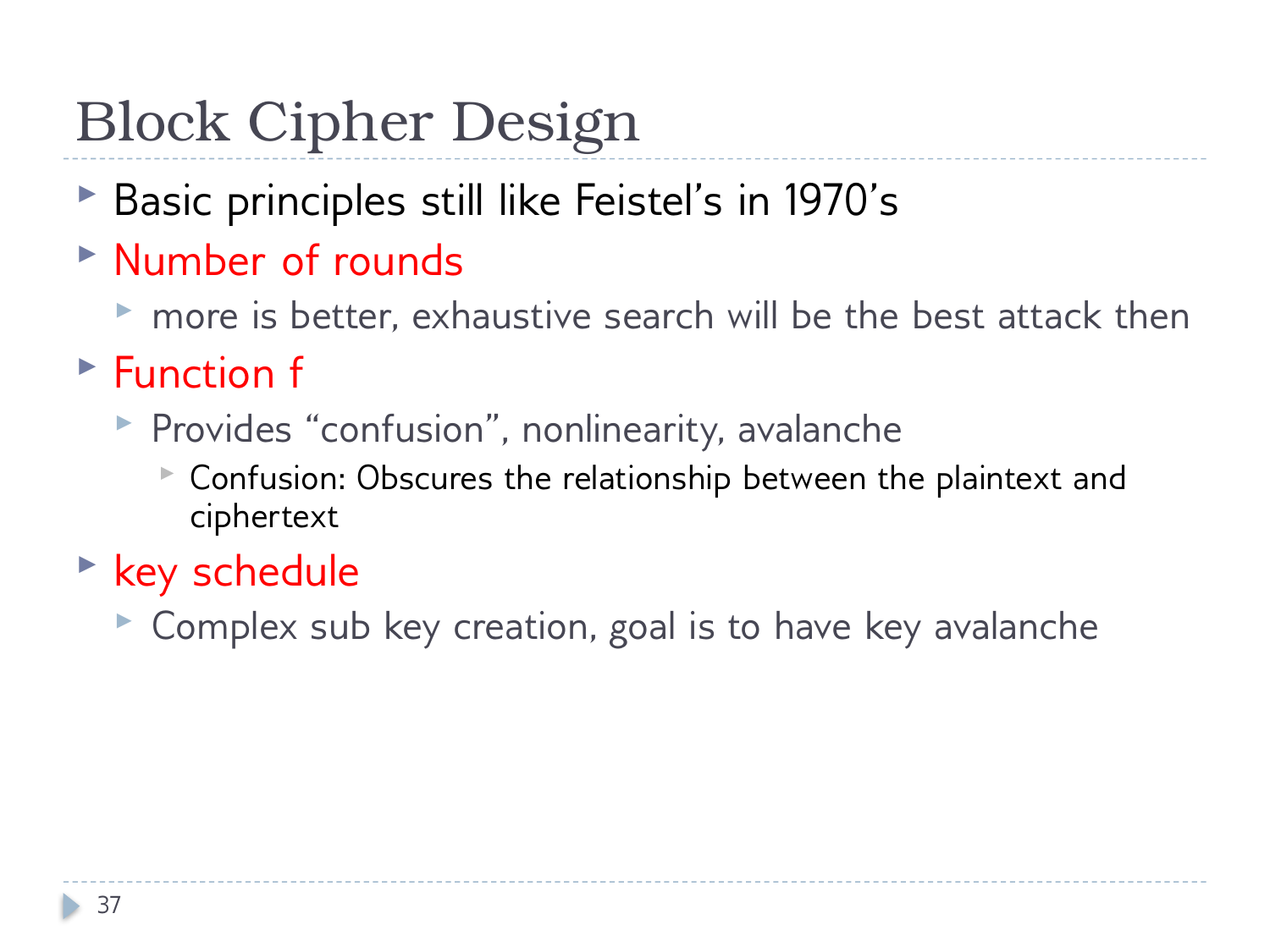

# Block Cipher Design
Basic principles still like Feistel’s in 1970’s
Number of rounds
more is better, exhaustive search will be the best attack then
Function f
Provides “confusion”, nonlinearity, avalanche
Confusion: Obscures the relationship between the plaintext and ciphertext
key schedule
Complex sub key creation, goal is to have key avalanche

37